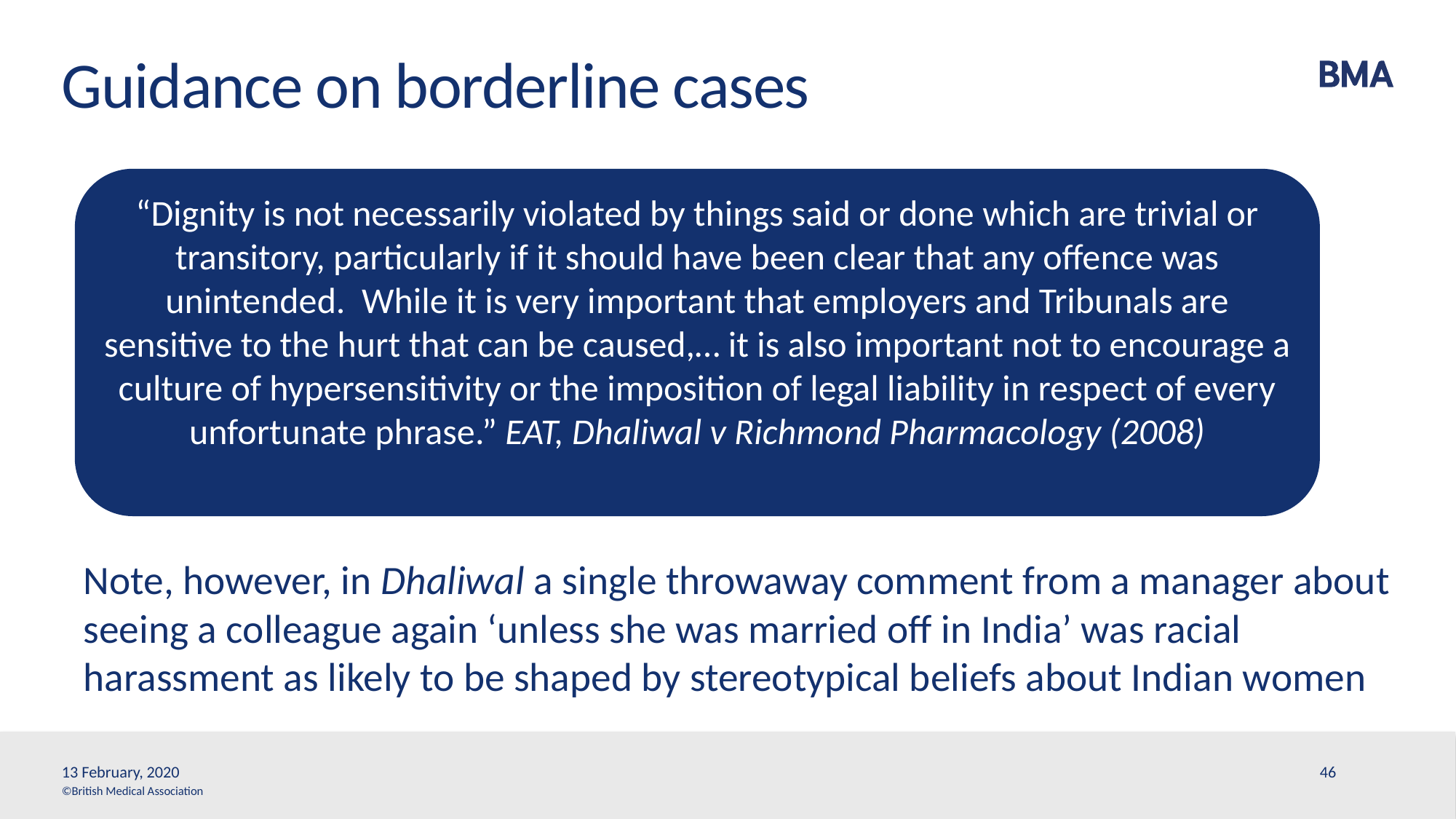

# Guidance on borderline cases

“Dignity is not necessarily violated by things said or done which are trivial or transitory, particularly if it should have been clear that any offence was unintended.  While it is very important that employers and Tribunals are sensitive to the hurt that can be caused,… it is also important not to encourage a culture of hypersensitivity or the imposition of legal liability in respect of every unfortunate phrase.” EAT, Dhaliwal v Richmond Pharmacology (2008)

Note, however, in Dhaliwal a single throwaway comment from a manager about seeing a colleague again ‘unless she was married off in India’ was racial harassment as likely to be shaped by stereotypical beliefs about Indian women
13 February, 2020
46